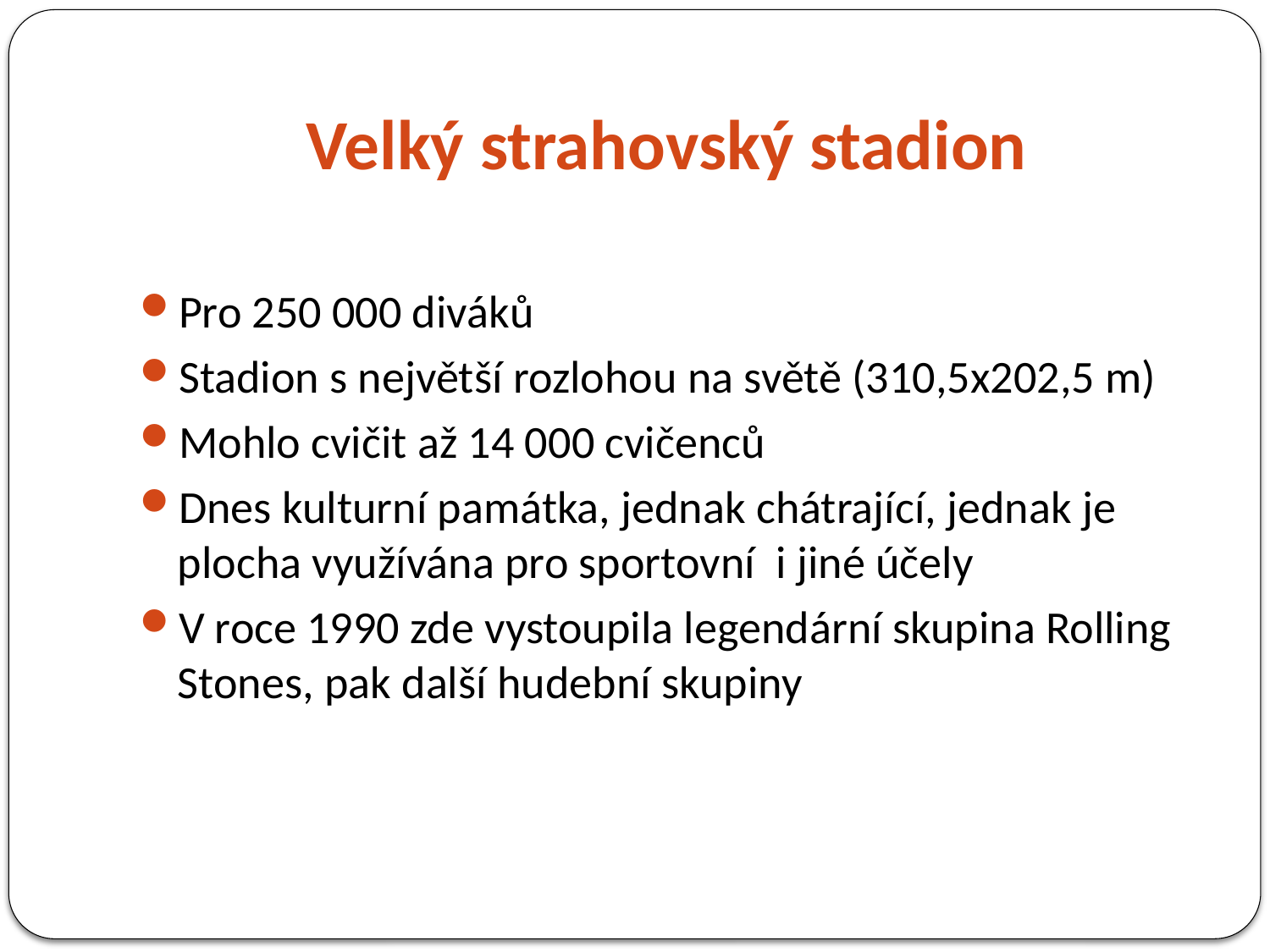

# Velký strahovský stadion
Pro 250 000 diváků
Stadion s největší rozlohou na světě (310,5x202,5 m)
Mohlo cvičit až 14 000 cvičenců
Dnes kulturní památka, jednak chátrající, jednak je plocha využívána pro sportovní  i jiné účely
V roce 1990 zde vystoupila legendární skupina Rolling Stones, pak další hudební skupiny